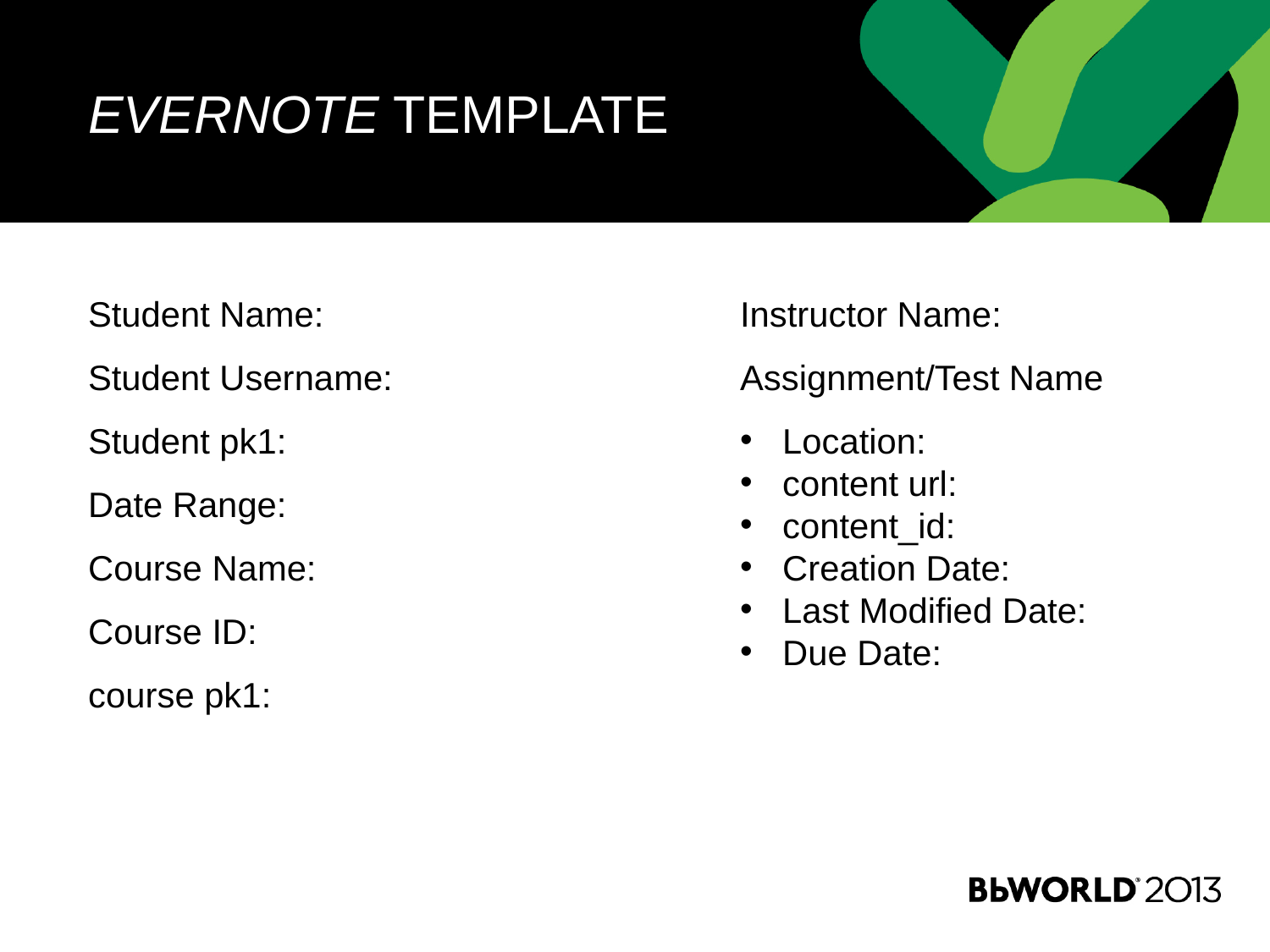

# Evernote template
Instructor Name:
Assignment/Test Name
Location:
content url:
content_id:
Creation Date:
Last Modified Date:
Due Date:
Student Name:
Student Username:
Student pk1:
Date Range:
Course Name:
Course ID:
course pk1: